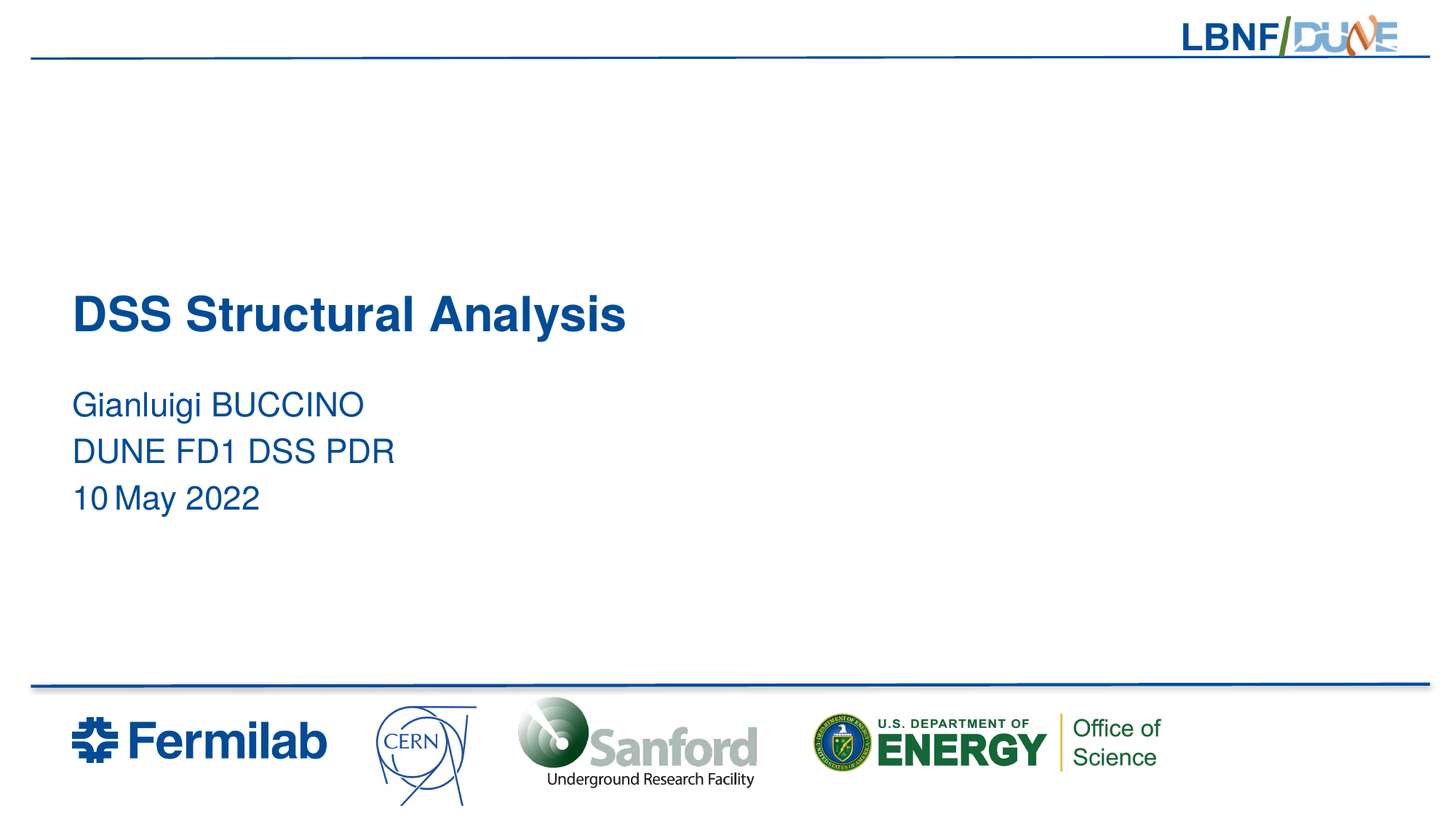

# DSS Structural Analysis
Gianluigi BUCCINO
DUNE FD1 DSS PDR
10 May 2022